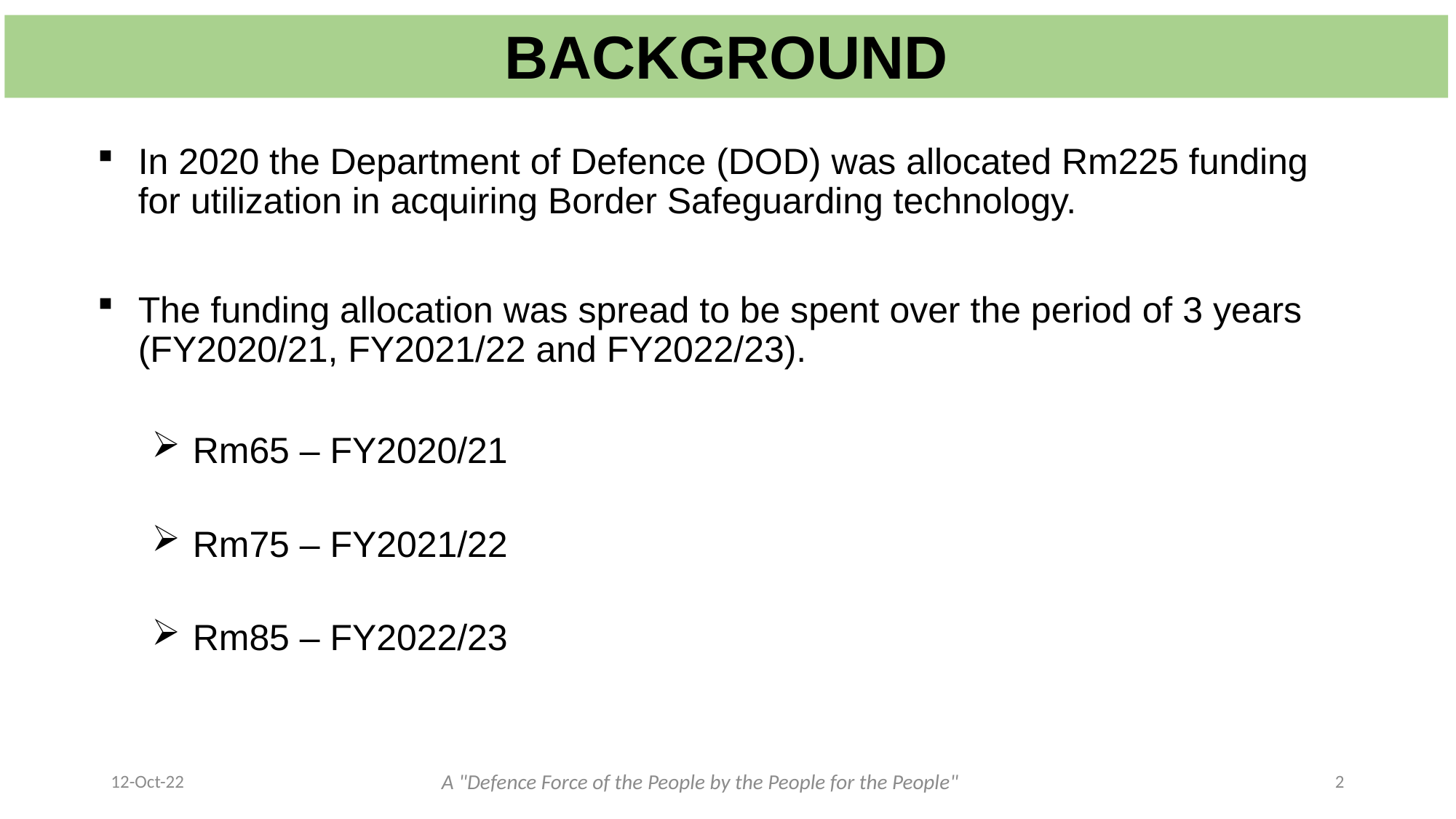

# BACKGROUND
In 2020 the Department of Defence (DOD) was allocated Rm225 funding for utilization in acquiring Border Safeguarding technology.

The funding allocation was spread to be spent over the period of 3 years (FY2020/21, FY2021/22 and FY2022/23).

Rm65 – FY2020/21

Rm75 – FY2021/22

Rm85 – FY2022/23
12-Oct-22
A "Defence Force of the People by the People for the People"
2